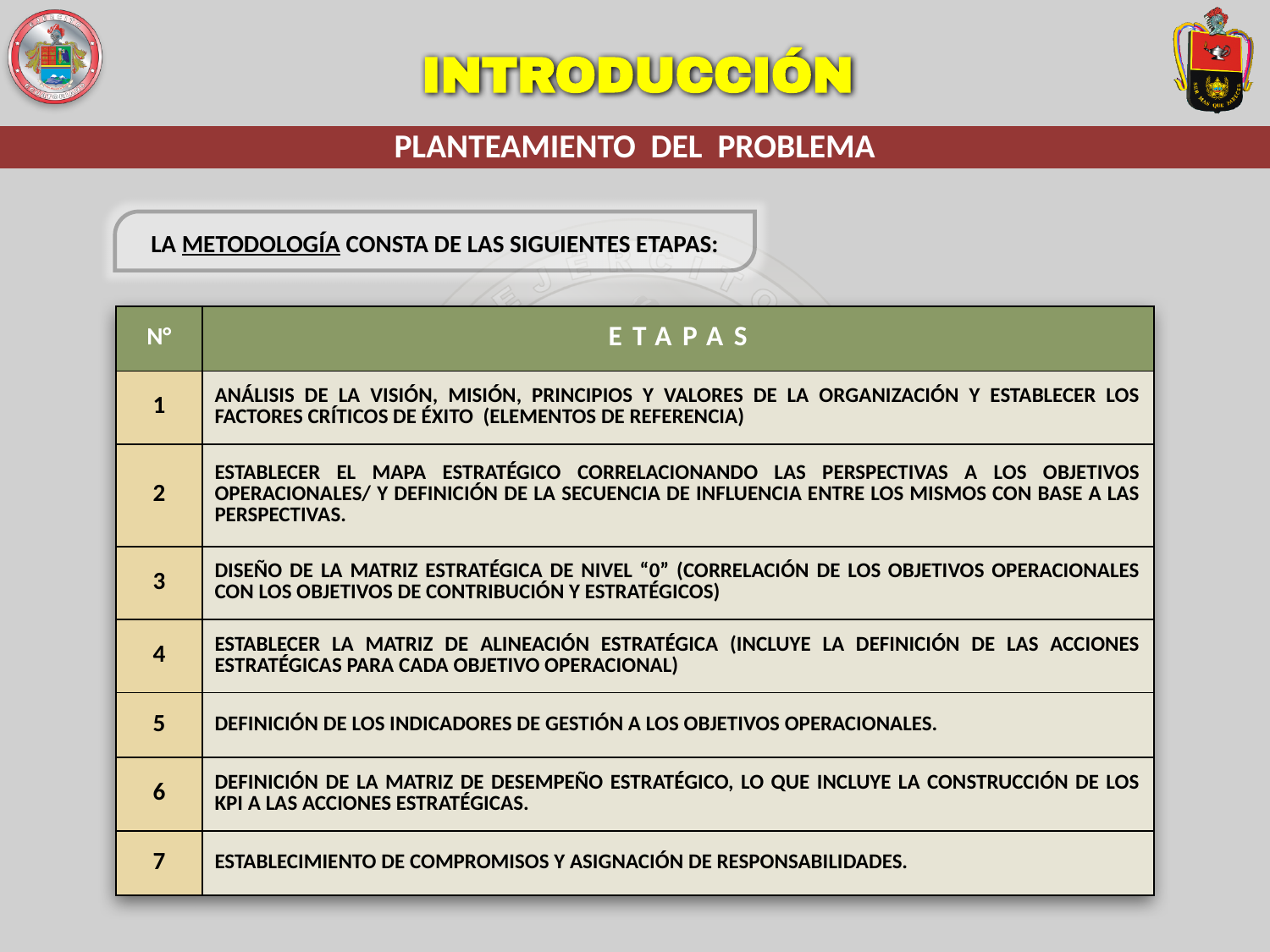

INTRODUCCIÓN
PLANTEAMIENTO  DEL  PROBLEMA
LA METODOLOGÍA CONSTA DE LAS SIGUIENTES ETAPAS:
| N° | ETAPAS |
| --- | --- |
| 1 | ANÁLISIS DE LA VISIÓN, MISIÓN, PRINCIPIOS Y VALORES DE LA ORGANIZACIÓN Y ESTABLECER LOS FACTORES CRÍTICOS DE ÉXITO (ELEMENTOS DE REFERENCIA) |
| 2 | ESTABLECER EL MAPA ESTRATÉGICO CORRELACIONANDO LAS PERSPECTIVAS A LOS OBJETIVOS OPERACIONALES/ Y DEFINICIÓN DE LA SECUENCIA DE INFLUENCIA ENTRE LOS MISMOS CON BASE A LAS PERSPECTIVAS. |
| 3 | DISEÑO DE LA MATRIZ ESTRATÉGICA DE NIVEL “0” (CORRELACIÓN DE LOS OBJETIVOS OPERACIONALES CON LOS OBJETIVOS DE CONTRIBUCIÓN Y ESTRATÉGICOS) |
| 4 | ESTABLECER LA MATRIZ DE ALINEACIÓN ESTRATÉGICA (INCLUYE LA DEFINICIÓN DE LAS ACCIONES ESTRATÉGICAS PARA CADA OBJETIVO OPERACIONAL) |
| 5 | DEFINICIÓN DE LOS INDICADORES DE GESTIÓN A LOS OBJETIVOS OPERACIONALES. |
| 6 | DEFINICIÓN DE LA MATRIZ DE DESEMPEÑO ESTRATÉGICO, LO QUE INCLUYE LA CONSTRUCCIÓN DE LOS KPI A LAS ACCIONES ESTRATÉGICAS. |
| 7 | ESTABLECIMIENTO DE COMPROMISOS Y ASIGNACIÓN DE RESPONSABILIDADES. |